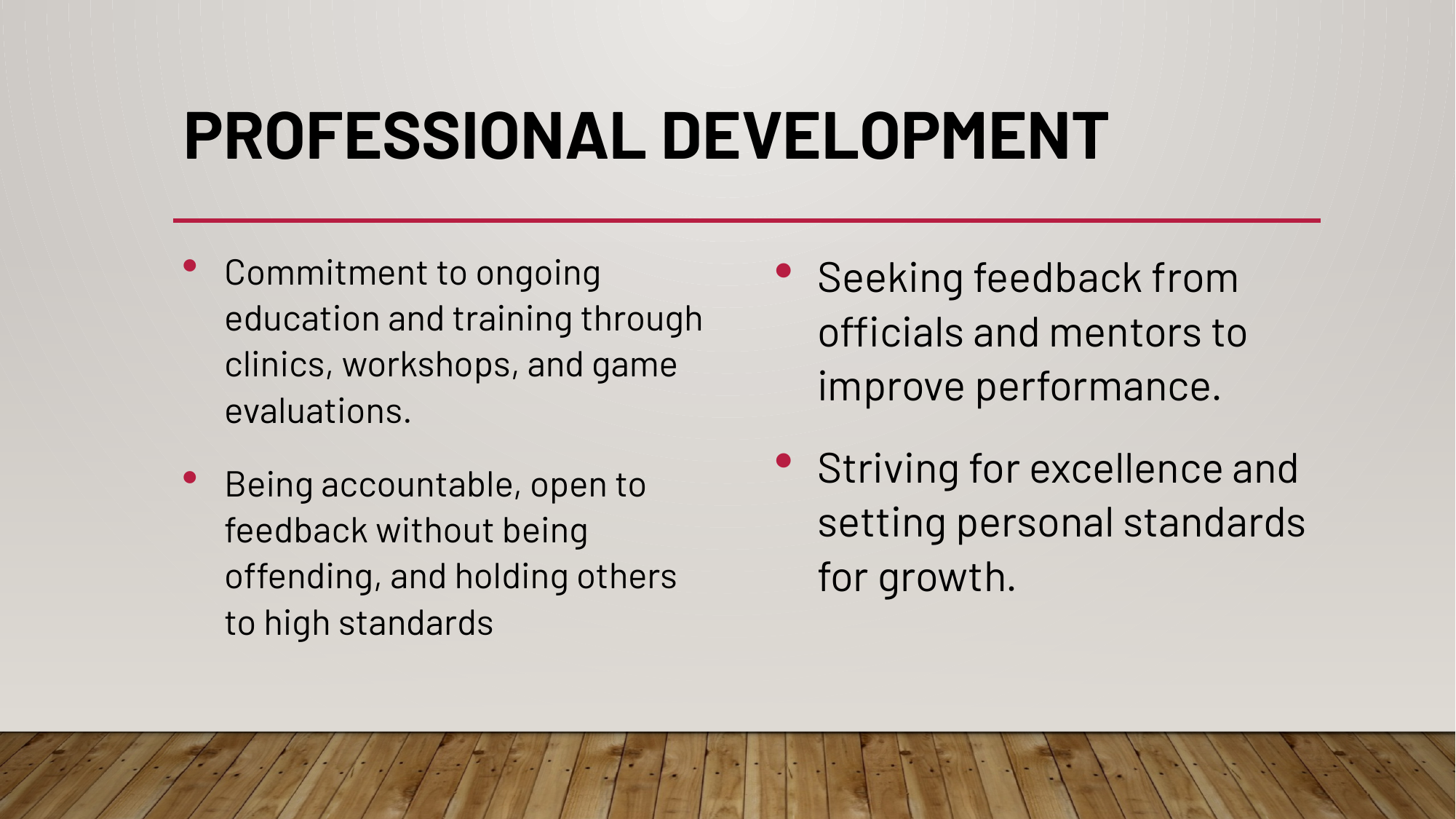

# Professional Development
Commitment to ongoing education and training through clinics, workshops, and game evaluations.
Being accountable, open to feedback without being offending, and holding others to high standards

Seeking feedback from officials and mentors to improve performance.
Striving for excellence and setting personal standards for growth.